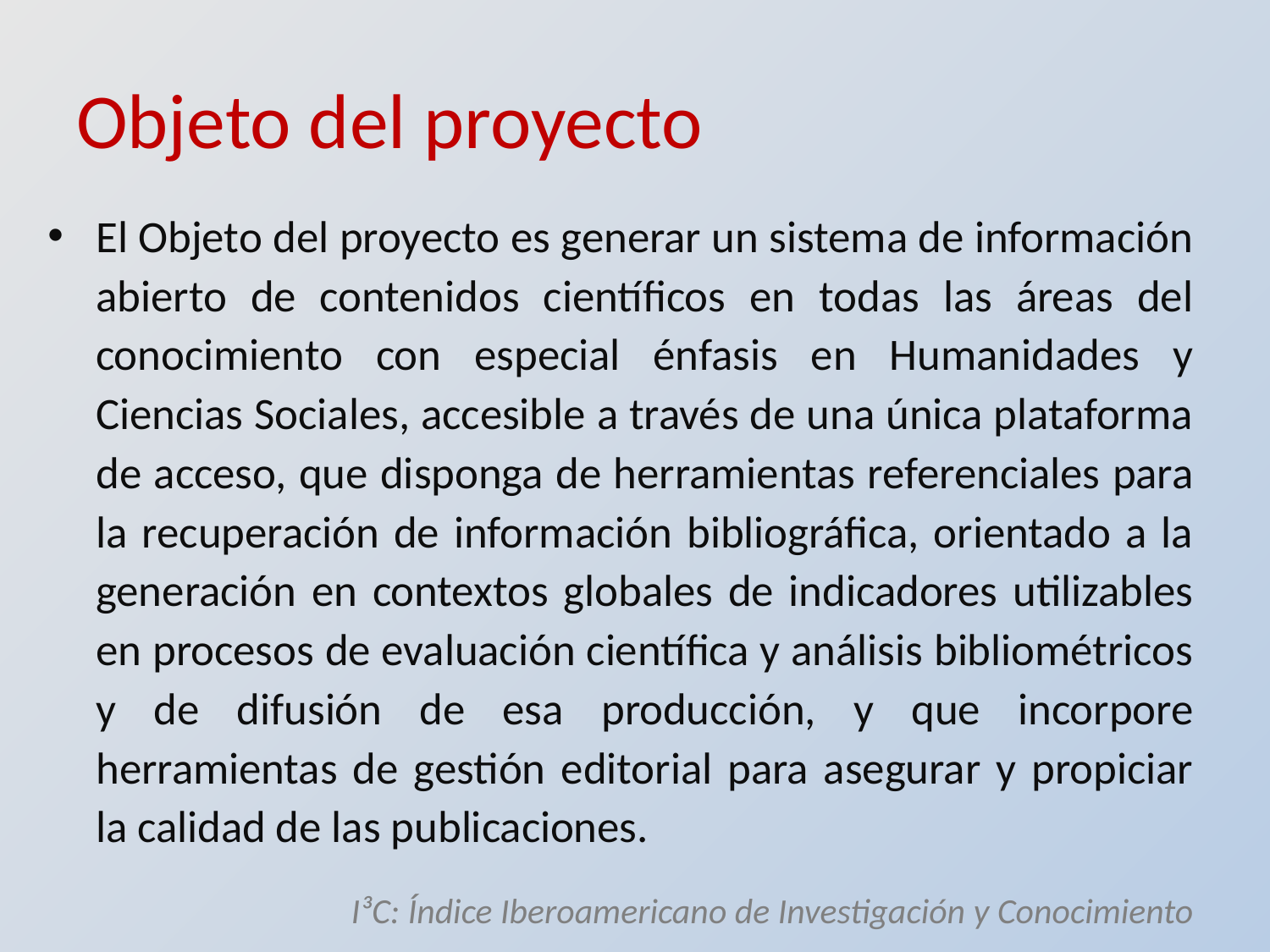

# Objeto del proyecto
El Objeto del proyecto es generar un sistema de información abierto de contenidos científicos en todas las áreas del conocimiento con especial énfasis en Humanidades y Ciencias Sociales, accesible a través de una única plataforma de acceso, que disponga de herramientas referenciales para la recuperación de información bibliográfica, orientado a la generación en contextos globales de indicadores utilizables en procesos de evaluación científica y análisis bibliométricos y de difusión de esa producción, y que incorpore herramientas de gestión editorial para asegurar y propiciar la calidad de las publicaciones.

I³C: Índice Iberoamericano de Investigación y Conocimiento